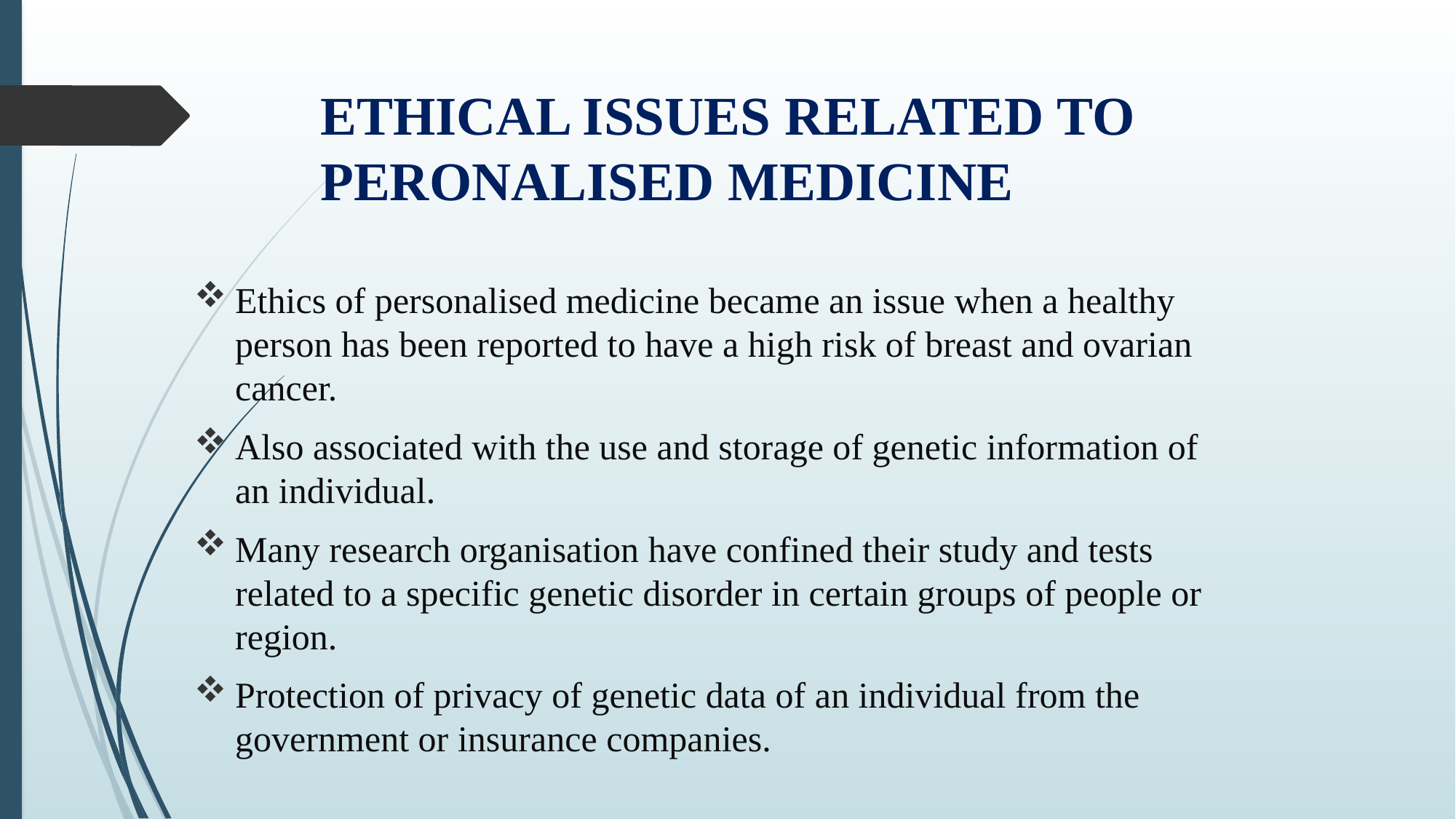

# ETHICAL ISSUES RELATED TO PERONALISED MEDICINE
Ethics of personalised medicine became an issue when a healthy person has been reported to have a high risk of breast and ovarian cancer.
Also associated with the use and storage of genetic information of an individual.
Many research organisation have confined their study and tests related to a specific genetic disorder in certain groups of people or region.
Protection of privacy of genetic data of an individual from the government or insurance companies.